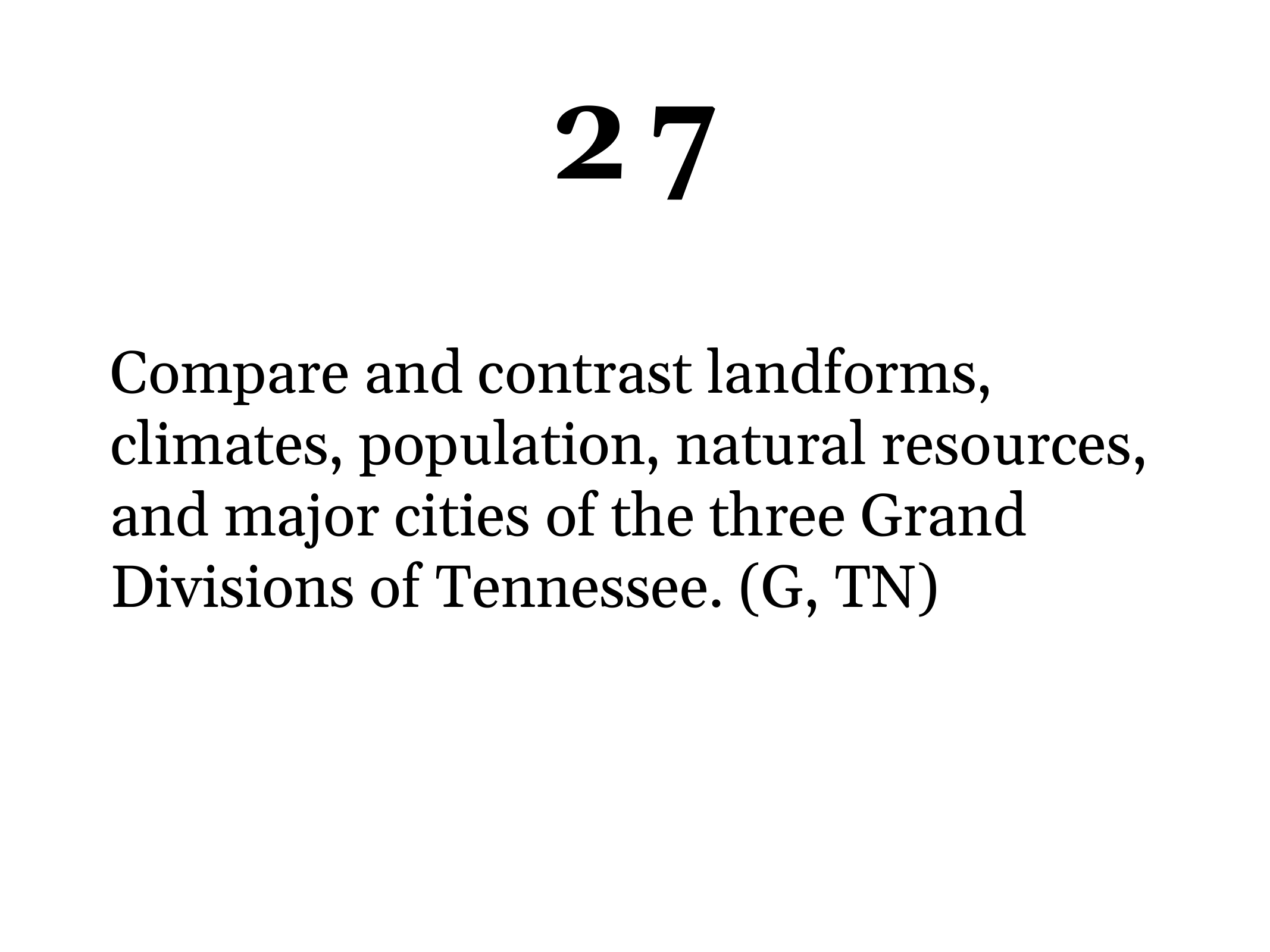

27
Compare and contrast landforms, climates, population, natural resources, and major cities of the three Grand Divisions of Tennessee. (G, TN)